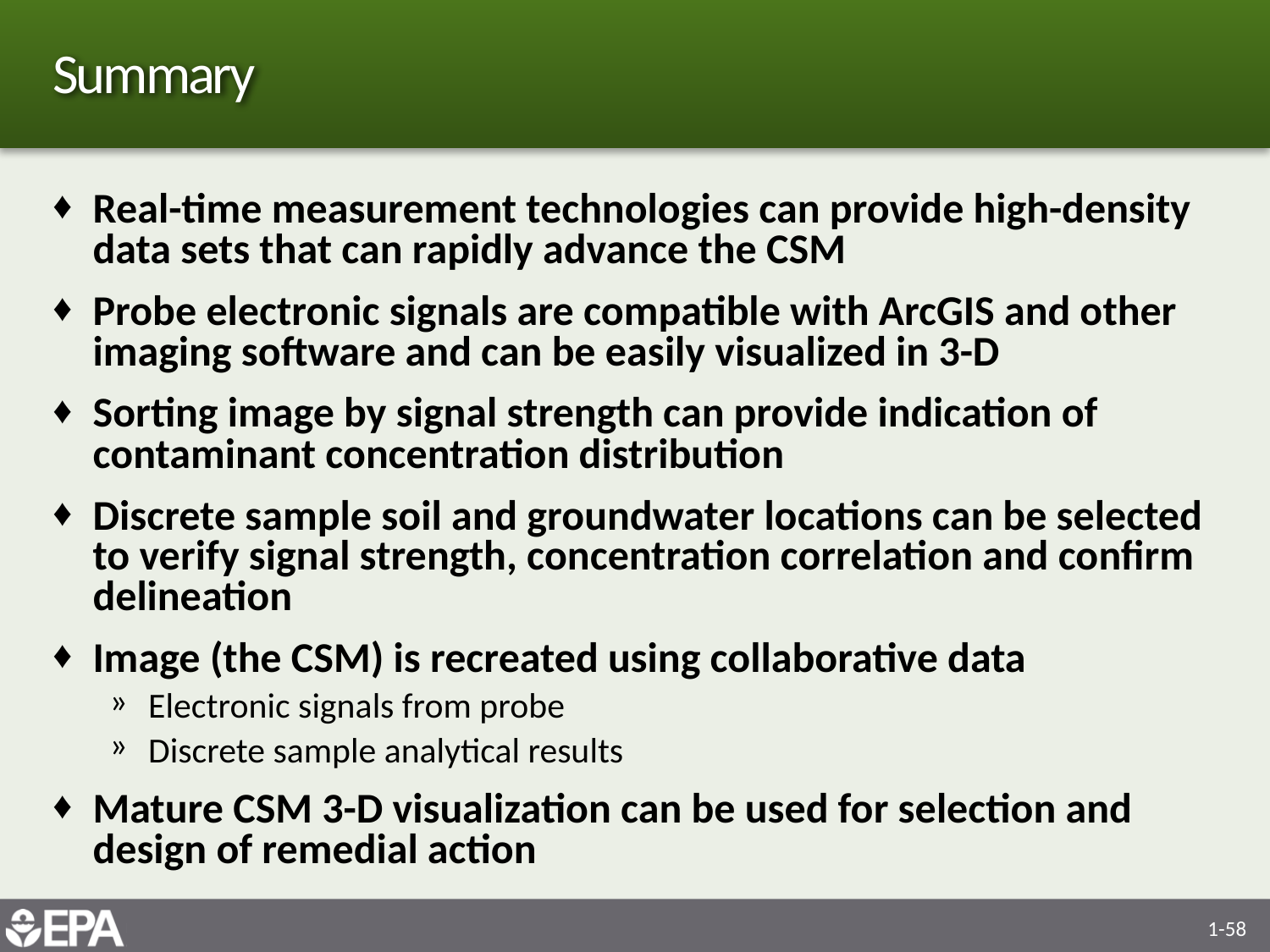

# Summary
Real-time measurement technologies can provide high-density data sets that can rapidly advance the CSM
Probe electronic signals are compatible with ArcGIS and other imaging software and can be easily visualized in 3-D
Sorting image by signal strength can provide indication of contaminant concentration distribution
Discrete sample soil and groundwater locations can be selected to verify signal strength, concentration correlation and confirm delineation
Image (the CSM) is recreated using collaborative data
Electronic signals from probe
Discrete sample analytical results
Mature CSM 3-D visualization can be used for selection and design of remedial action
1-58